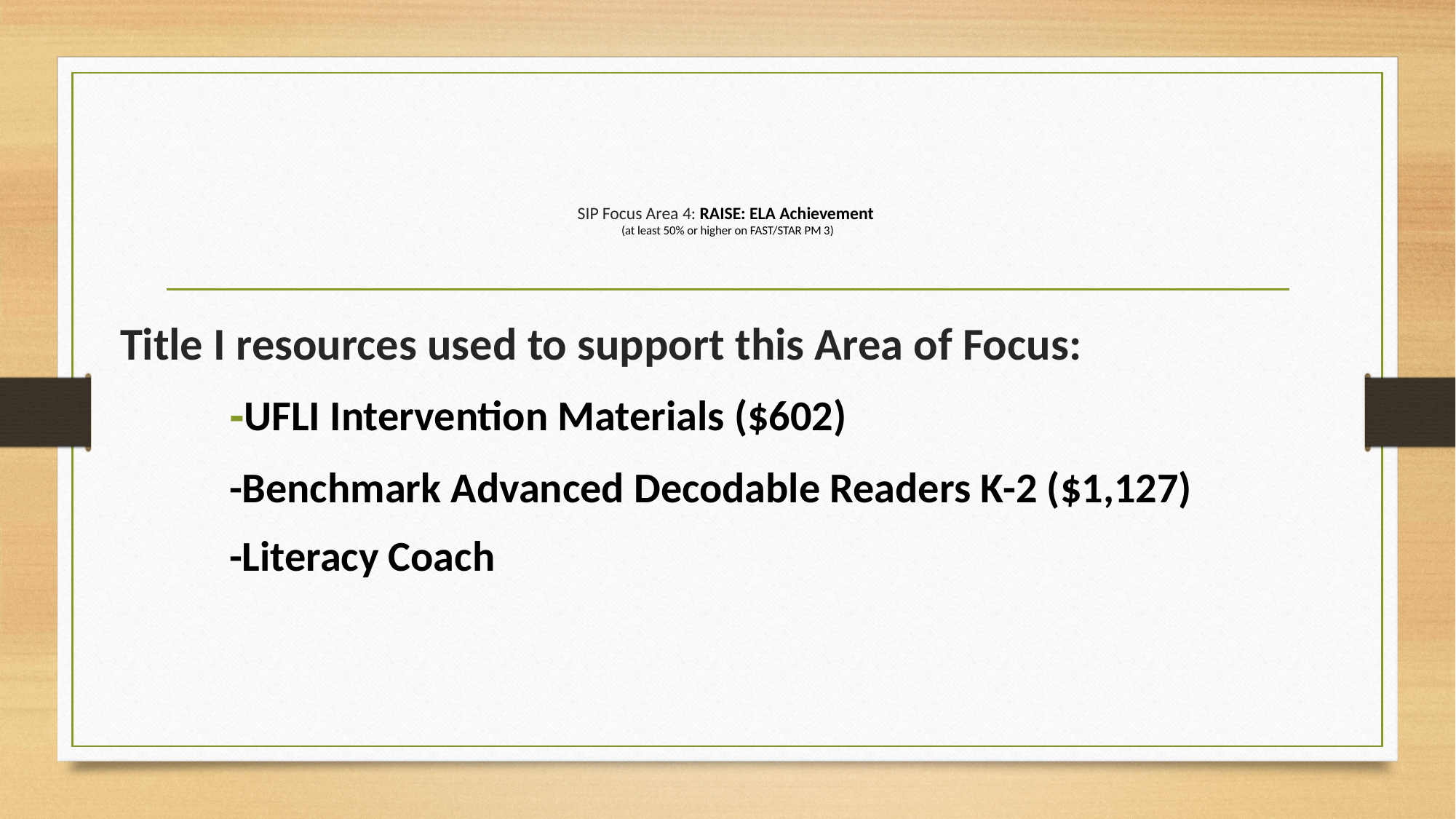

# SIP Focus Area 4: RAISE: ELA Achievement (at least 50% or higher on FAST/STAR PM 3)
Title I resources used to support this Area of Focus:
	-UFLI Intervention Materials ($602)
	-Benchmark Advanced Decodable Readers K-2 ($1,127)
	-Literacy Coach